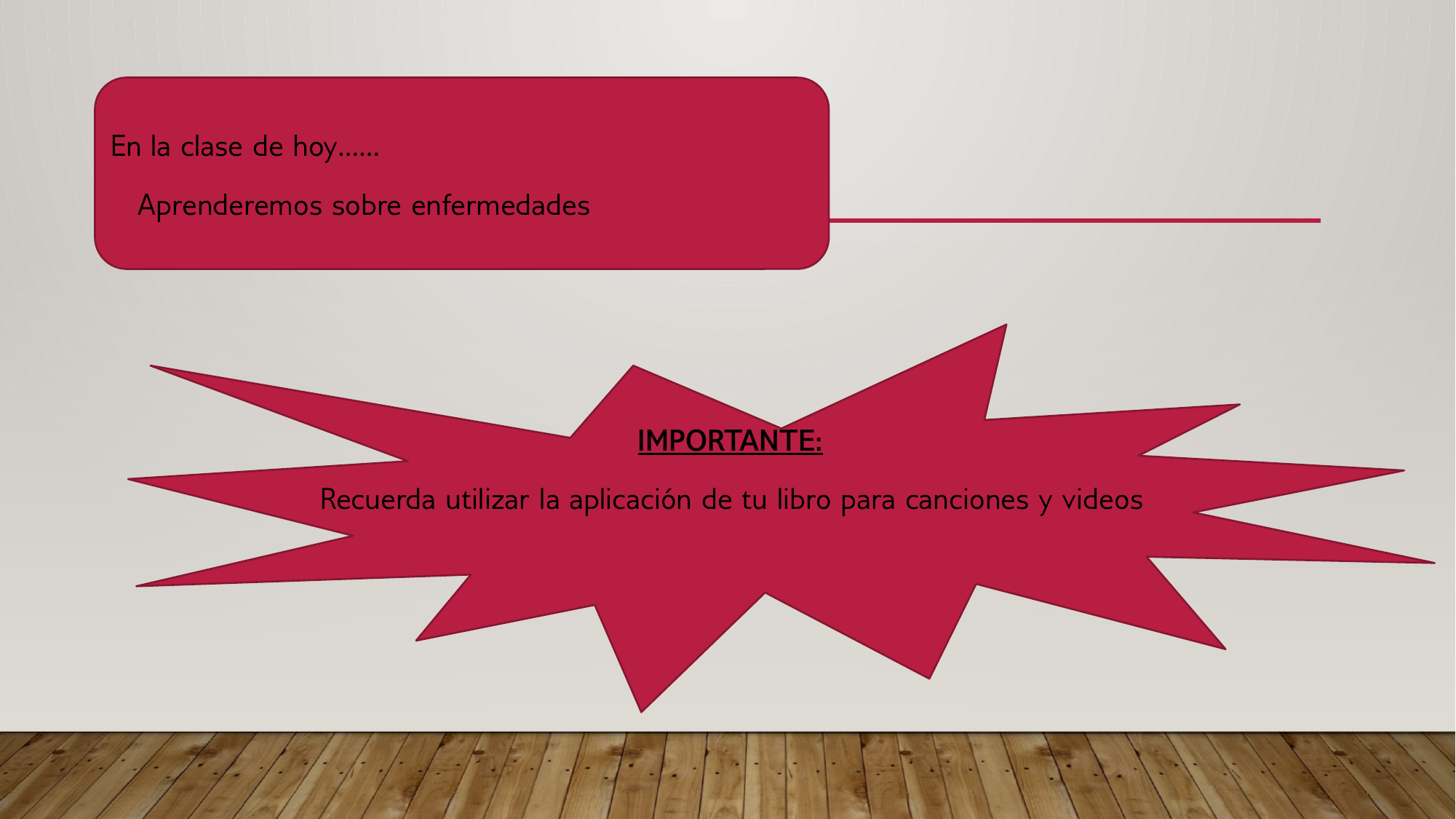

En la clase de hoy……
Aprenderemos sobre enfermedades

IMPORTANTE:
Recuerda utilizar la aplicación de tu libro para canciones y videos